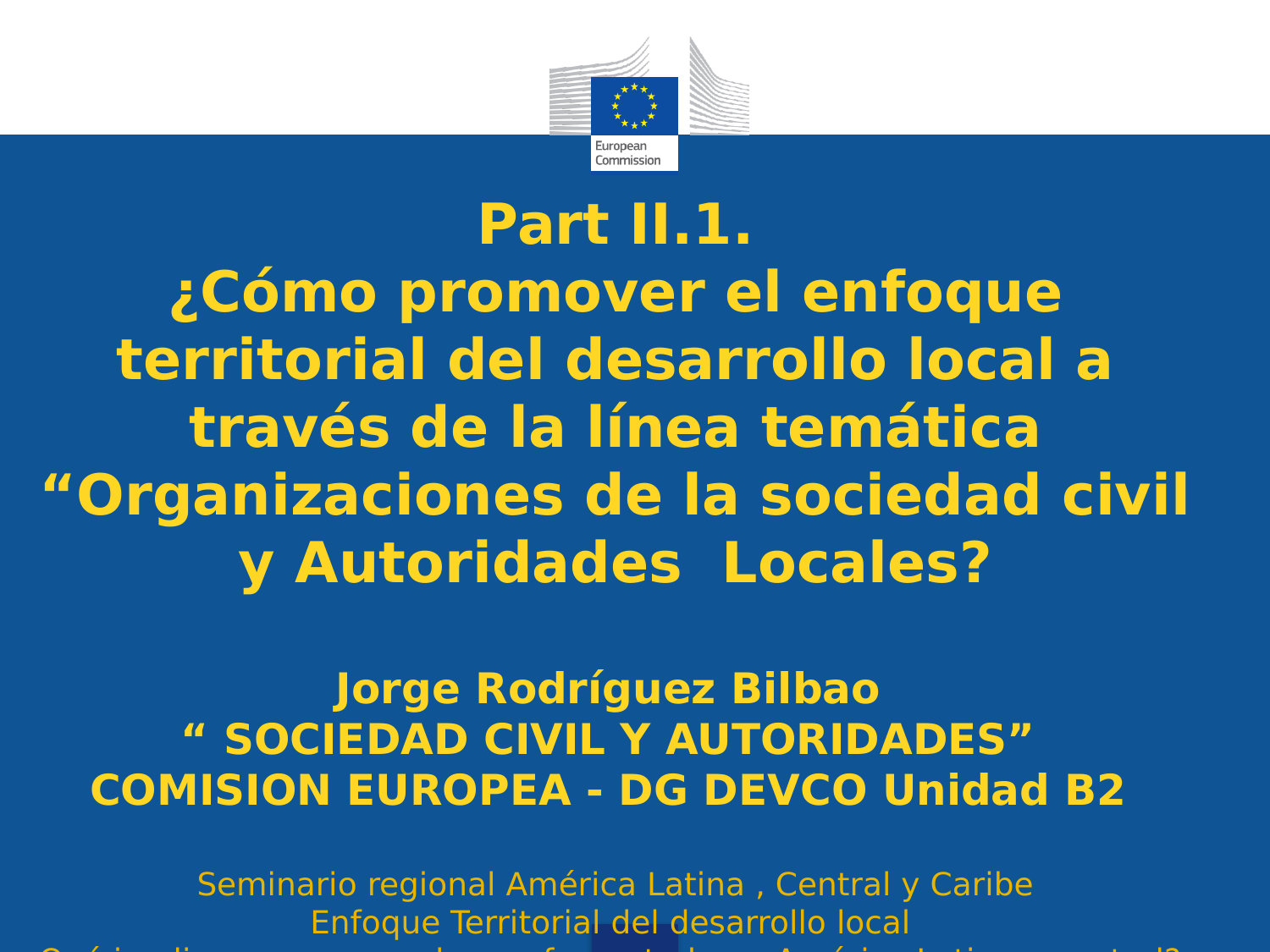

# Part II.1. ¿Cómo promover el enfoque territorial del desarrollo local a través de la línea temática “Organizaciones de la sociedad civil y Autoridades  Locales? Jorge Rodríguez Bilbao “ SOCIEDAD CIVIL Y AUTORIDADES” COMISION EUROPEA - DG DEVCO Unidad B2 Seminario regional América Latina , Central y Caribe Enfoque Territorial del desarrollo local Qué implica y como puede ser  fomentado en América Latina y central?